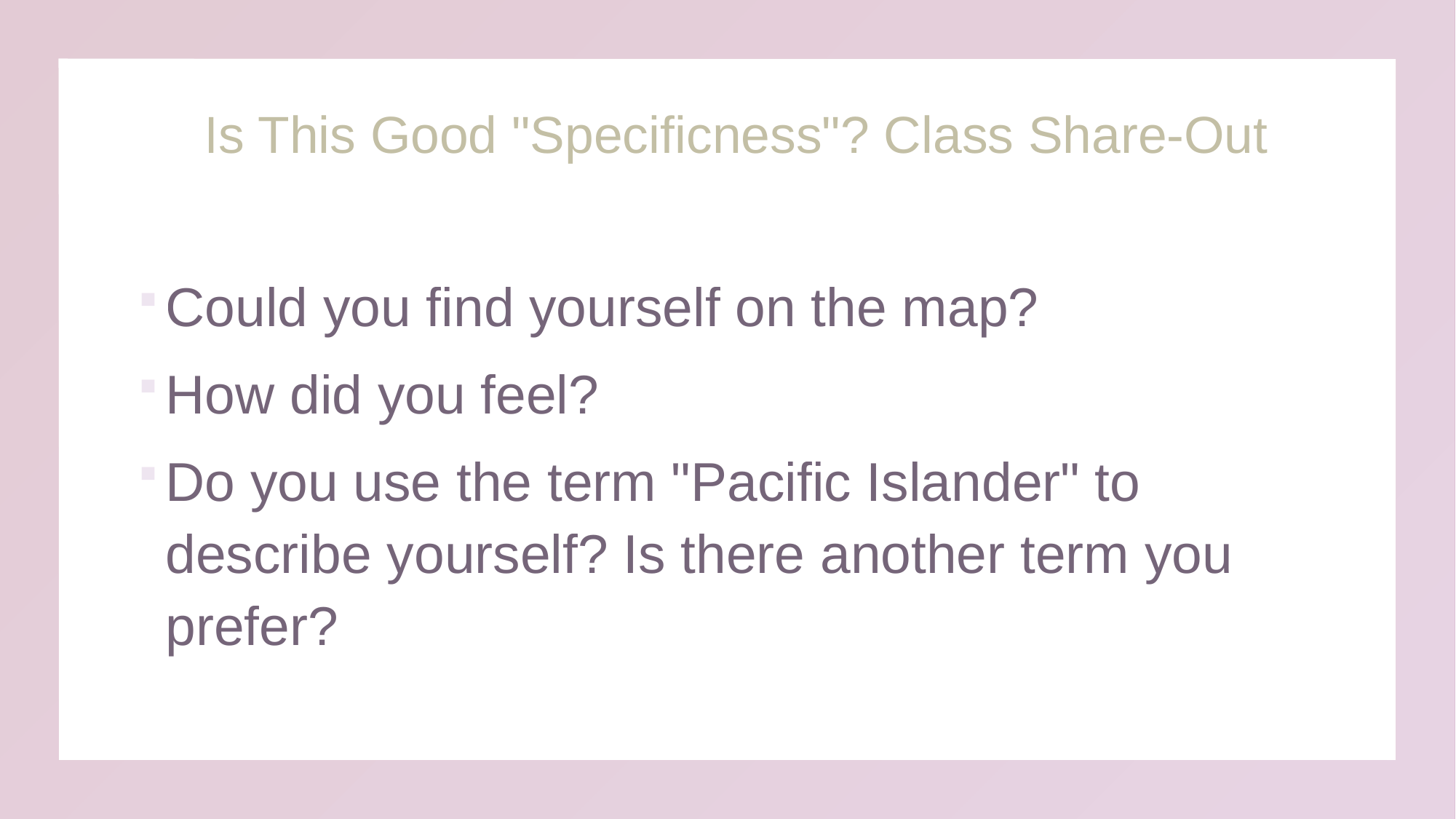

# Is This Good "Specificness"? Class Share-Out
Could you find yourself on the map?
How did you feel?
Do you use the term "Pacific Islander" to describe yourself? Is there another term you prefer?